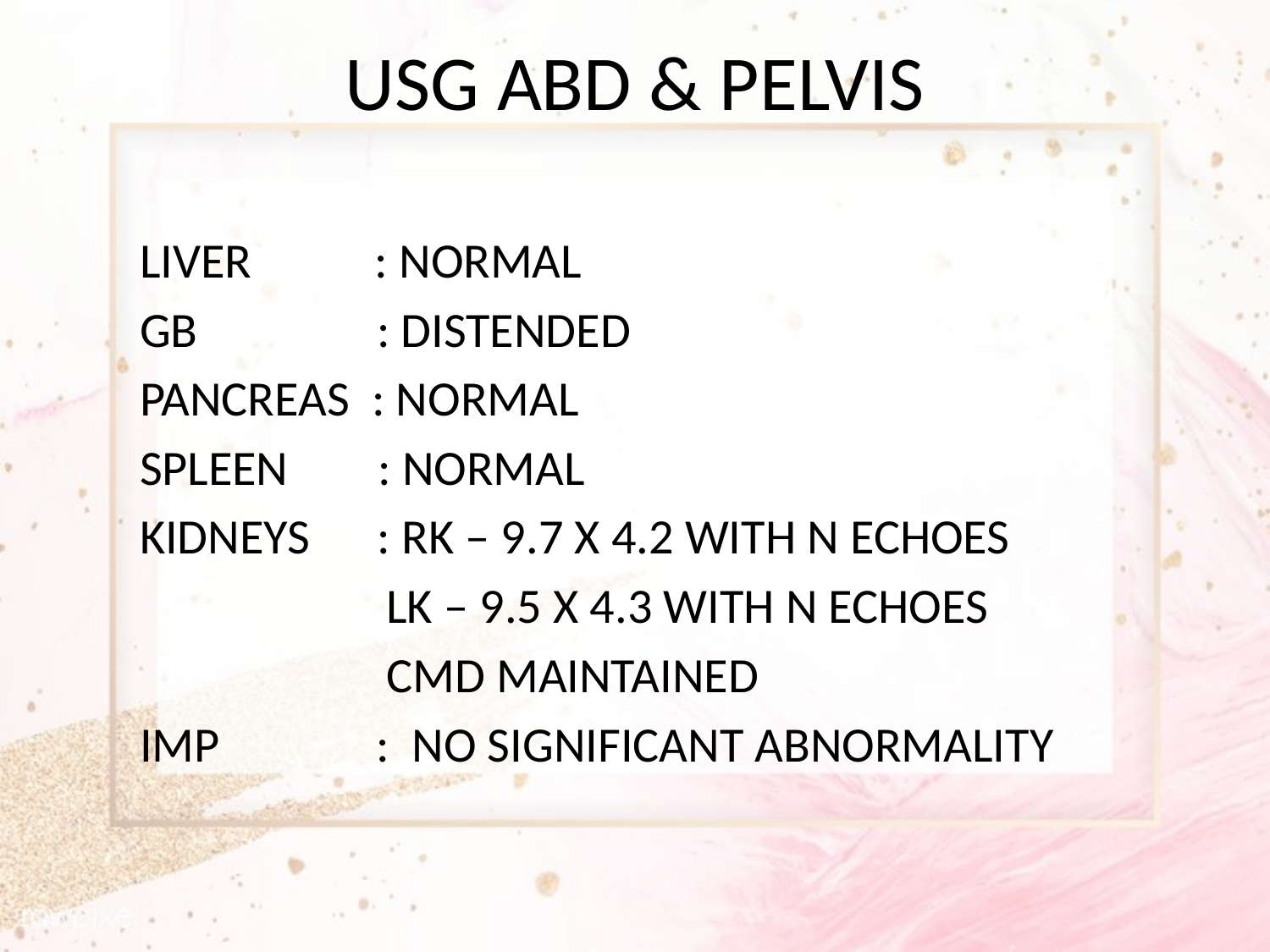

# USG ABD & PELVIS
LIVER           : NORMAL
GB                : DISTENDED
PANCREAS  : NORMAL
SPLEEN        : NORMAL
KIDNEYS      : RK – 9.7 X 4.2 WITH N ECHOES
                      LK – 9.5 X 4.3 WITH N ECHOES
                      CMD MAINTAINED
IMP              :  NO SIGNIFICANT ABNORMALITY